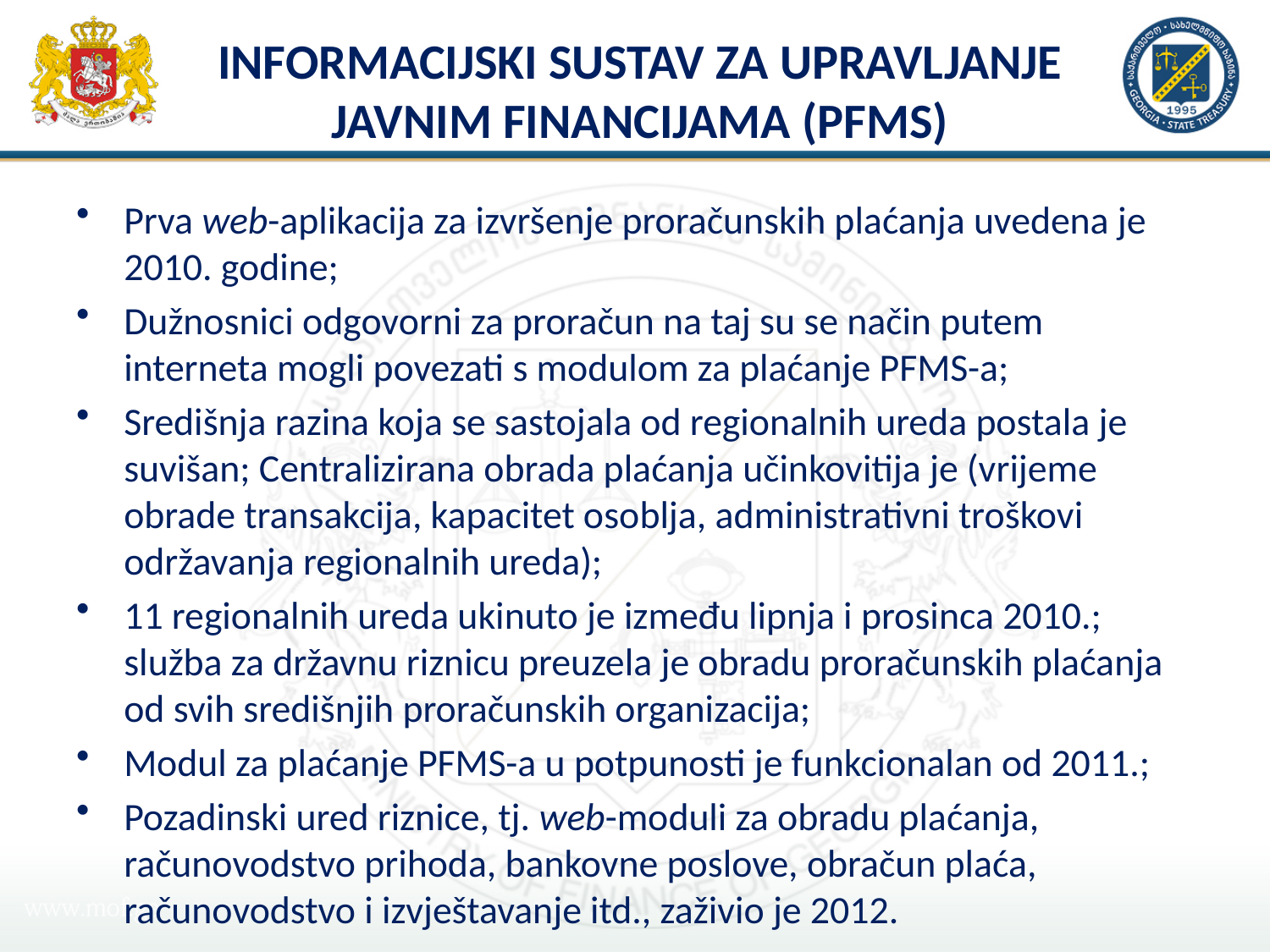

# Informacijski sustav za upravljanje javnim financijama (PFMS)
Prva web-aplikacija za izvršenje proračunskih plaćanja uvedena je 2010. godine;
Dužnosnici odgovorni za proračun na taj su se način putem interneta mogli povezati s modulom za plaćanje PFMS-a;
Središnja razina koja se sastojala od regionalnih ureda postala je suvišan; Centralizirana obrada plaćanja učinkovitija je (vrijeme obrade transakcija, kapacitet osoblja, administrativni troškovi održavanja regionalnih ureda);
11 regionalnih ureda ukinuto je između lipnja i prosinca 2010.; služba za državnu riznicu preuzela je obradu proračunskih plaćanja od svih središnjih proračunskih organizacija;
Modul za plaćanje PFMS-a u potpunosti je funkcionalan od 2011.;
Pozadinski ured riznice, tj. web-moduli za obradu plaćanja, računovodstvo prihoda, bankovne poslove, obračun plaća, računovodstvo i izvještavanje itd., zaživio je 2012.